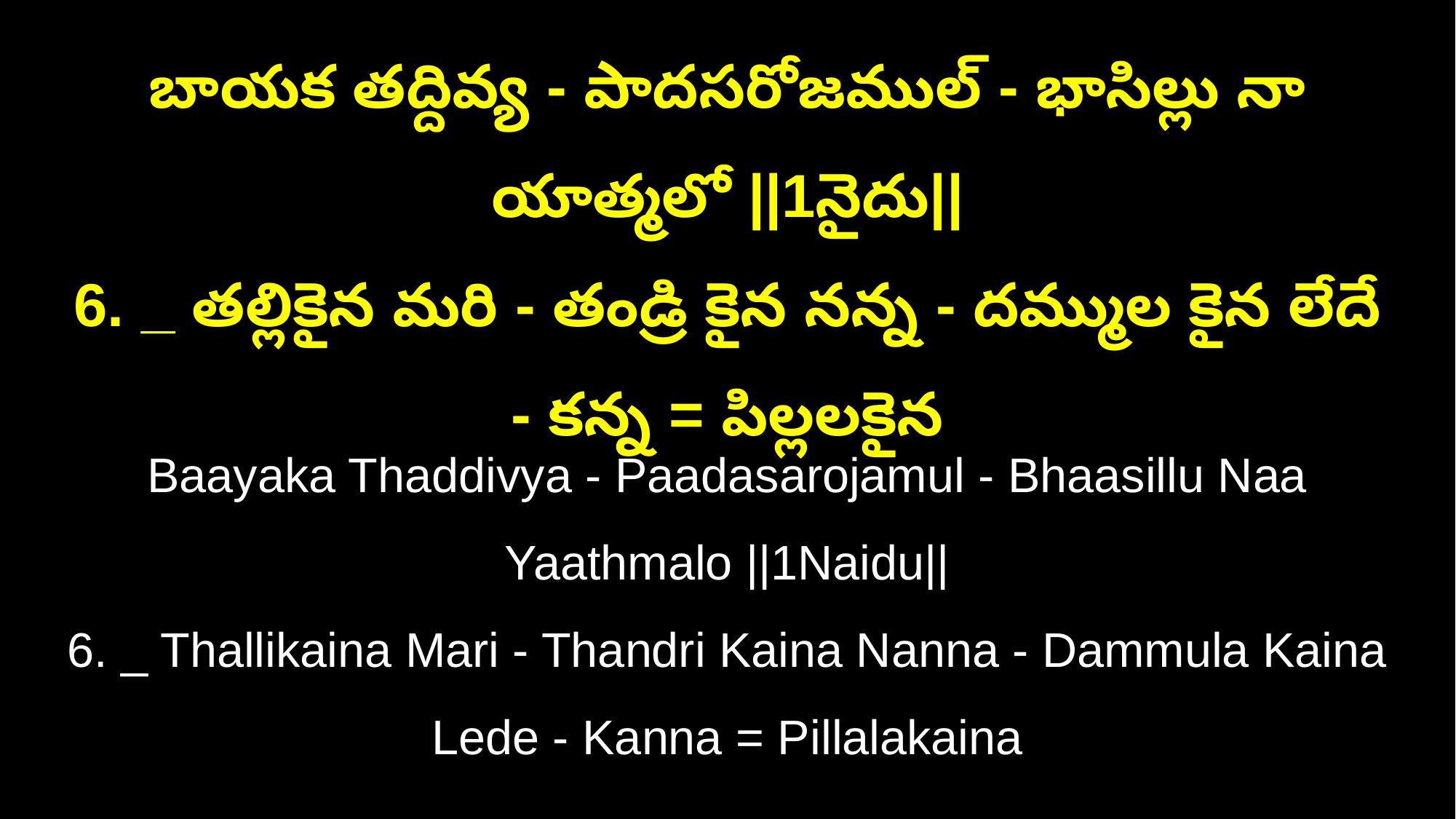

బాయక తద్దివ్య - పాదసరోజముల్‌ - భాసిల్లు నా యాత్మలో ||1నైదు||
6. _ తల్లికైన మరి - తండ్రి కైన నన్న - దమ్ముల కైన లేదే - కన్న = పిల్లలకైన
Baayaka Thaddivya - Paadasarojamul - Bhaasillu Naa Yaathmalo ||1Naidu||
6. _ Thallikaina Mari - Thandri Kaina Nanna - Dammula Kaina Lede - Kanna = Pillalakaina